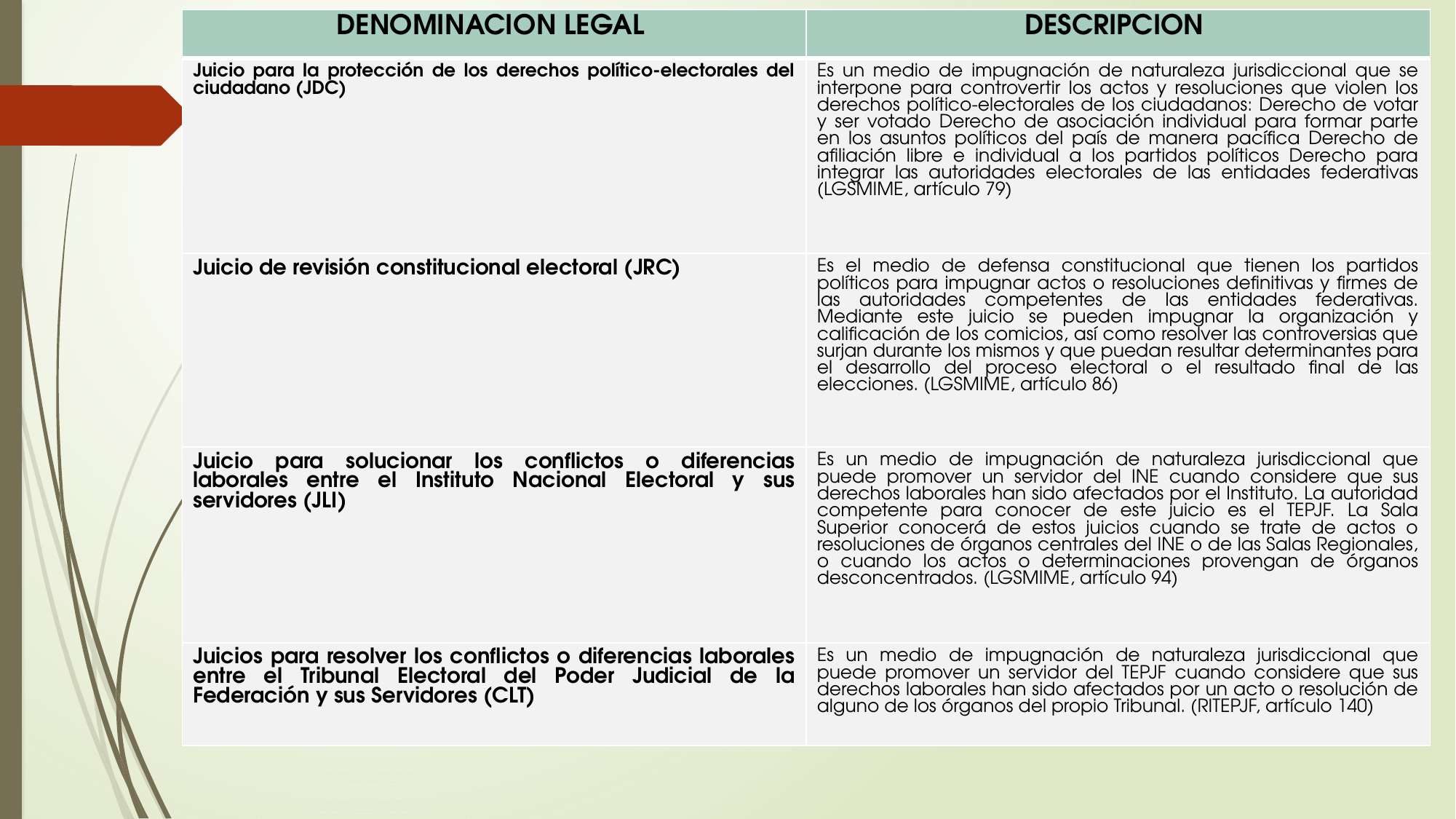

| DENOMINACION LEGAL | DESCRIPCION |
| --- | --- |
| Juicio para la protección de los derechos político-electorales del ciudadano (JDC) | Es un medio de impugnación de naturaleza jurisdiccional que se interpone para controvertir los actos y resoluciones que violen los derechos político-electorales de los ciudadanos: Derecho de votar y ser votado Derecho de asociación individual para formar parte en los asuntos políticos del país de manera pacífica Derecho de afiliación libre e individual a los partidos políticos Derecho para integrar las autoridades electorales de las entidades federativas (LGSMIME, artículo 79) |
| Juicio de revisión constitucional electoral (JRC) | Es el medio de defensa constitucional que tienen los partidos políticos para impugnar actos o resoluciones definitivas y firmes de las autoridades competentes de las entidades federativas. Mediante este juicio se pueden impugnar la organización y calificación de los comicios, así como resolver las controversias que surjan durante los mismos y que puedan resultar determinantes para el desarrollo del proceso electoral o el resultado final de las elecciones. (LGSMIME, artículo 86) |
| Juicio para solucionar los conflictos o diferencias laborales entre el Instituto Nacional Electoral y sus servidores (JLI) | Es un medio de impugnación de naturaleza jurisdiccional que puede promover un servidor del INE cuando considere que sus derechos laborales han sido afectados por el Instituto. La autoridad competente para conocer de este juicio es el TEPJF. La Sala Superior conocerá de estos juicios cuando se trate de actos o resoluciones de órganos centrales del INE o de las Salas Regionales, o cuando los actos o determinaciones provengan de órganos desconcentrados. (LGSMIME, artículo 94) |
| Juicios para resolver los conflictos o diferencias laborales entre el Tribunal Electoral del Poder Judicial de la Federación y sus Servidores (CLT) | Es un medio de impugnación de naturaleza jurisdiccional que puede promover un servidor del TEPJF cuando considere que sus derechos laborales han sido afectados por un acto o resolución de alguno de los órganos del propio Tribunal. (RITEPJF, artículo 140) |